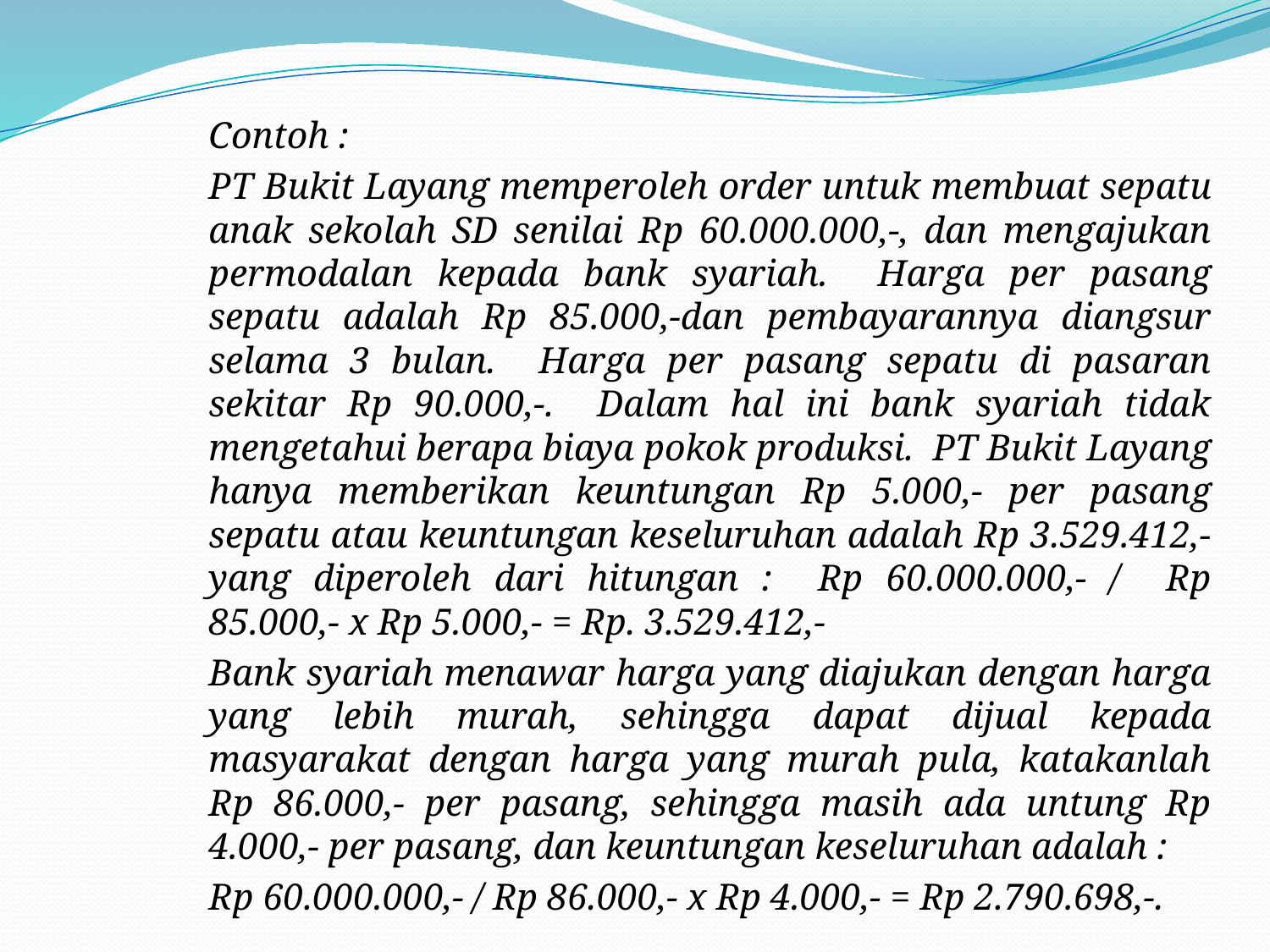

#
Contoh :
	PT Bukit Layang memperoleh order untuk membuat sepatu anak sekolah SD senilai Rp 60.000.000,-, dan mengajukan permodalan kepada bank syariah.  Harga per pasang sepatu adalah Rp 85.000,-dan pembayarannya diangsur selama 3 bulan.  Harga per pasang sepatu di pasaran sekitar Rp 90.000,-.  Dalam hal ini bank syariah tidak mengetahui berapa biaya pokok produksi.  PT Bukit Layang hanya memberikan keuntungan Rp 5.000,- per pasang sepatu atau keuntungan keseluruhan adalah Rp 3.529.412,- yang diperoleh dari hitungan :  Rp 60.000.000,- /  Rp 85.000,- x Rp 5.000,- = Rp. 3.529.412,-
	Bank syariah menawar harga yang diajukan dengan harga yang lebih murah, sehingga dapat dijual kepada masyarakat dengan harga yang murah pula, katakanlah Rp 86.000,- per pasang, sehingga masih ada untung Rp 4.000,- per pasang, dan keuntungan keseluruhan adalah :
	Rp 60.000.000,- / Rp 86.000,- x Rp 4.000,- = Rp 2.790.698,-.